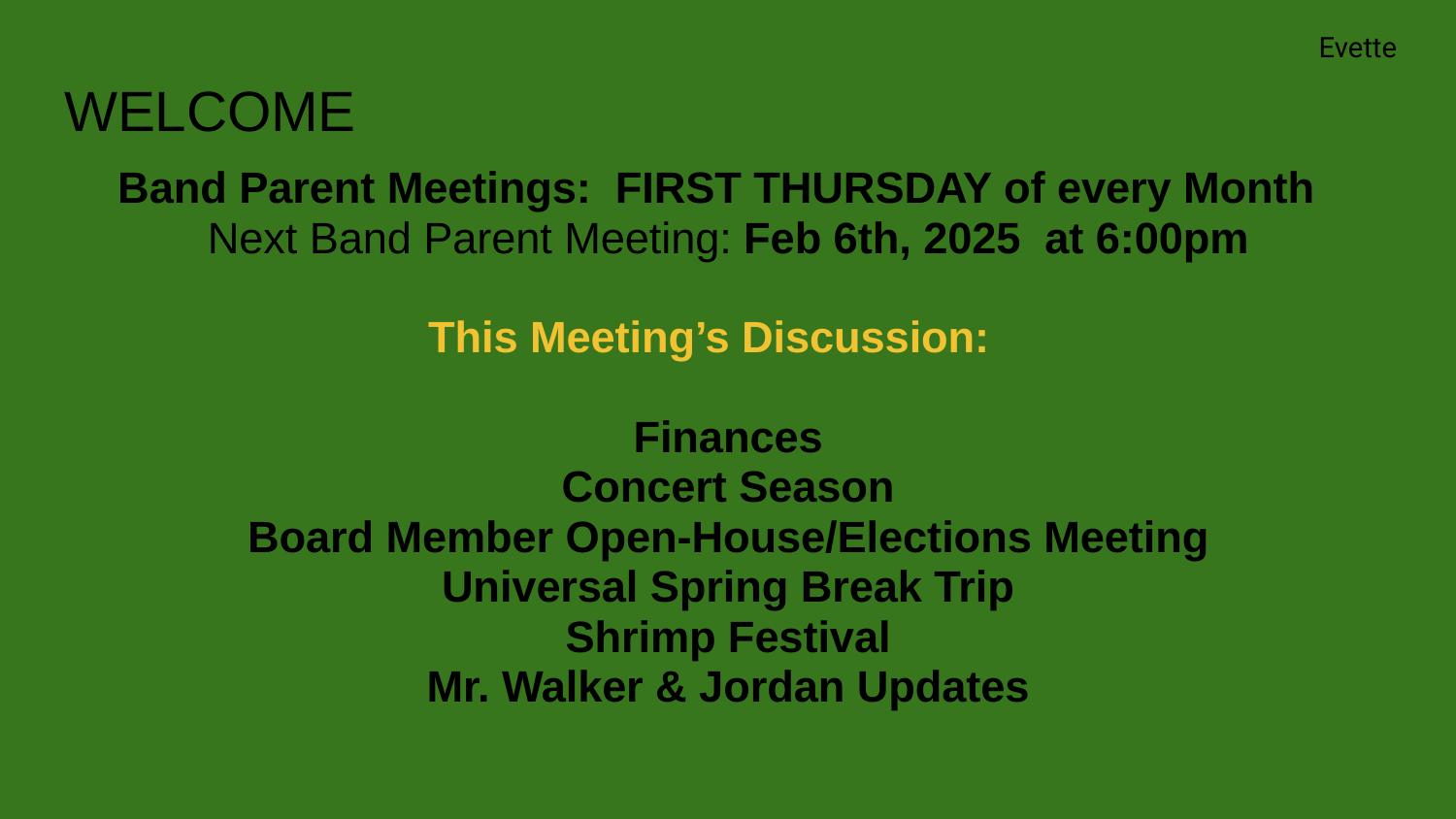

Evette

# WELCOME
Band Parent Meetings:  FIRST THURSDAY of every Month
Next Band Parent Meeting: Feb 6th, 2025  at 6:00pm

This Meeting’s Discussion:

Finances
Concert Season
Board Member Open-House/Elections Meeting
Universal Spring Break Trip
Shrimp Festival
Mr. Walker & Jordan Updates